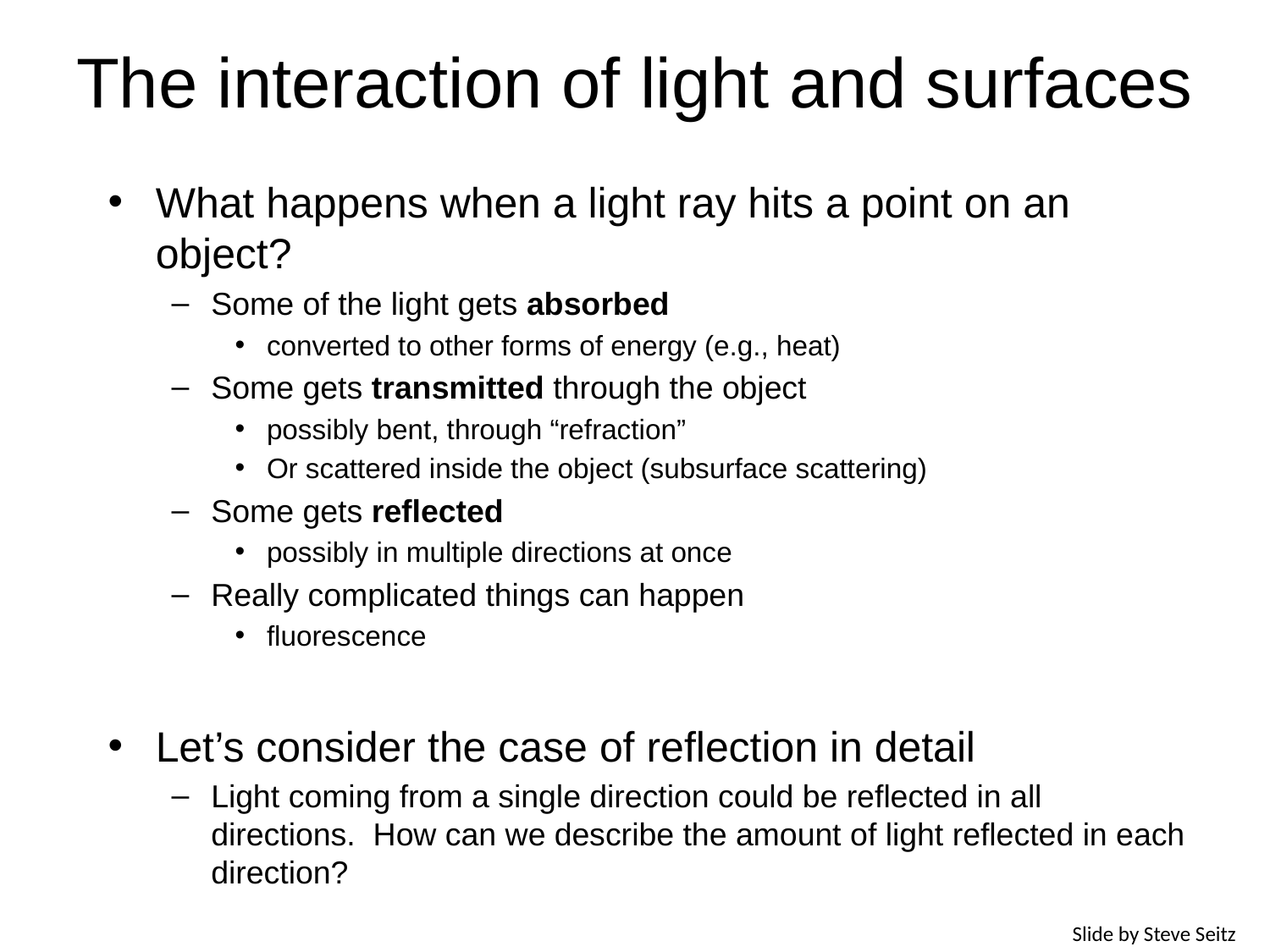

# The interaction of light and surfaces
What happens when a light ray hits a point on an object?
Some of the light gets absorbed
converted to other forms of energy (e.g., heat)
Some gets transmitted through the object
possibly bent, through “refraction”
Or scattered inside the object (subsurface scattering)
Some gets reflected
possibly in multiple directions at once
Really complicated things can happen
fluorescence

Let’s consider the case of reflection in detail
Light coming from a single direction could be reflected in all directions.  How can we describe the amount of light reflected in each direction?
Slide by Steve Seitz